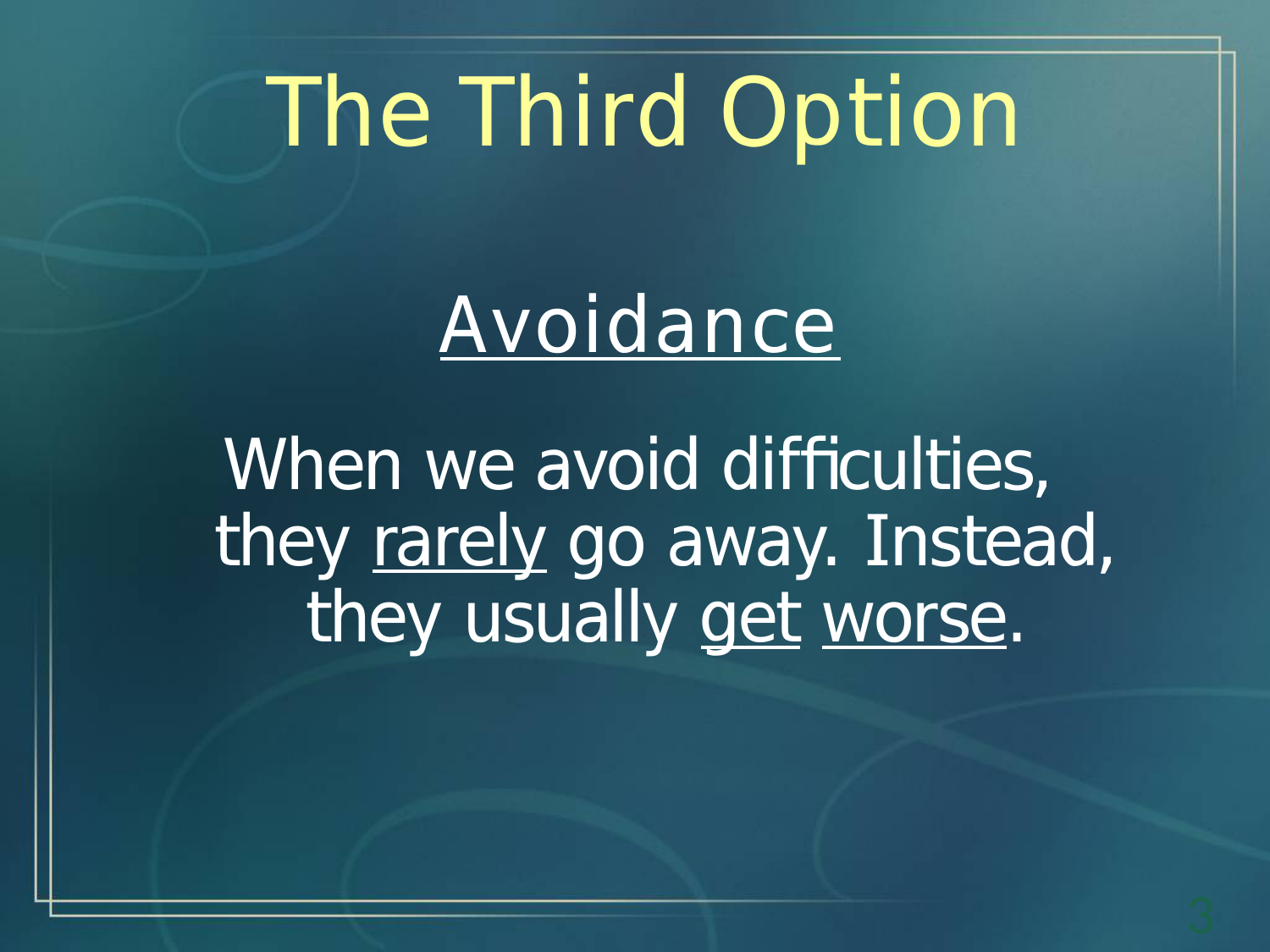

The Third Option
Avoidance

When we avoid difficulties, they rarely go away. Instead, they usually get worse.
3